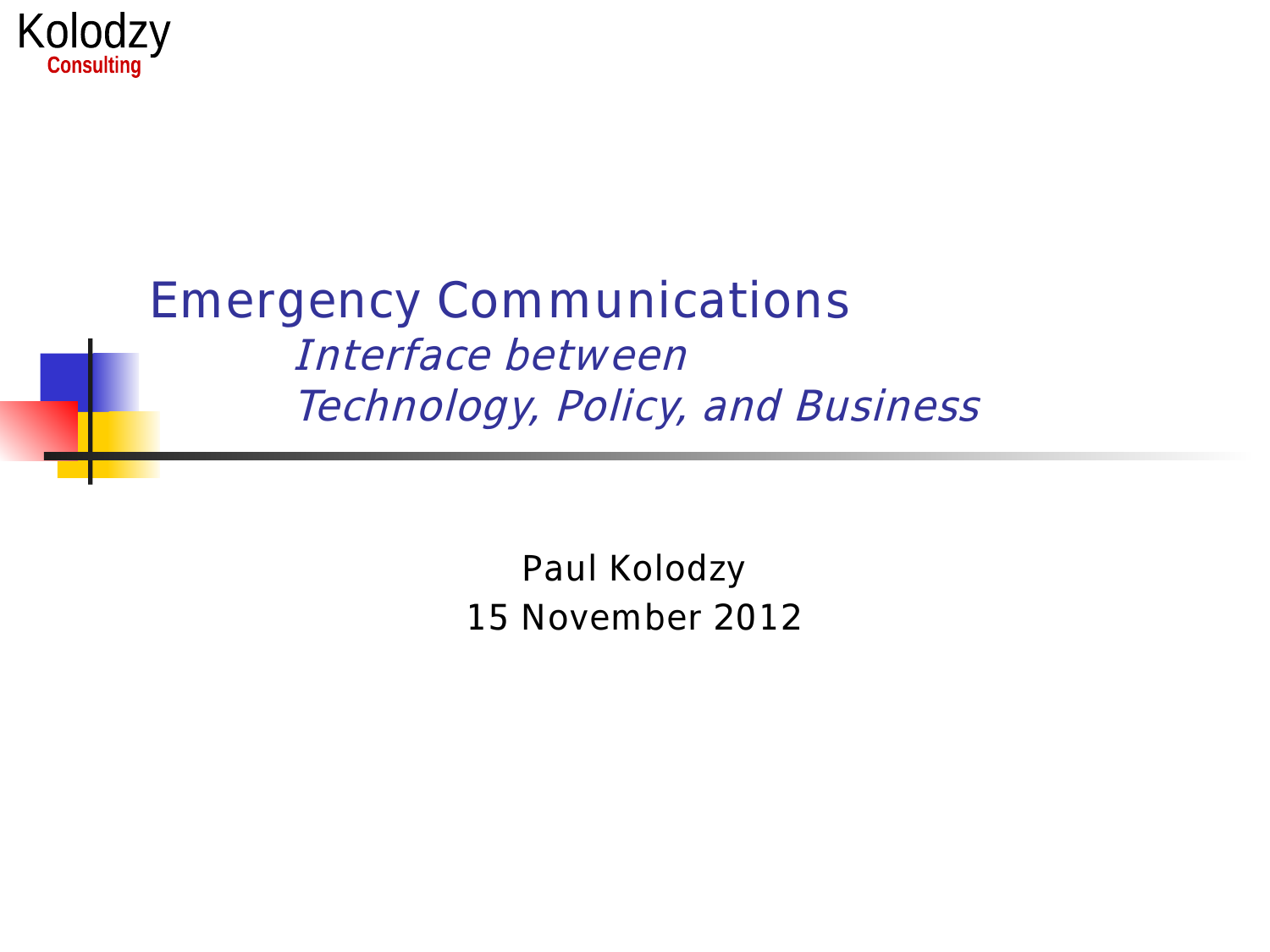

# Emergency Communications Interface between Technology, Policy, and Business
Paul Kolodzy
15 November 2012